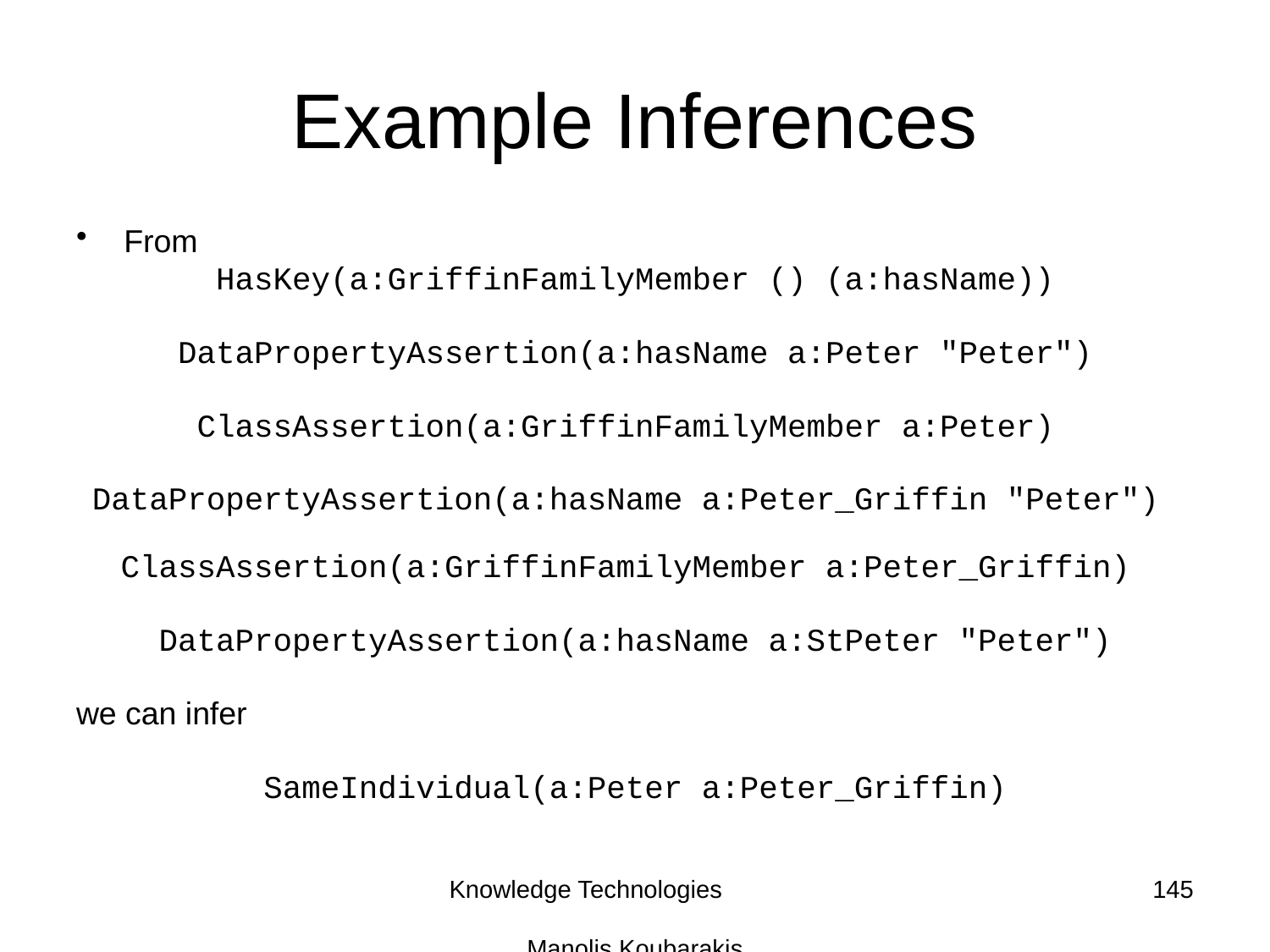

# Example Inferences
From
HasKey(a:GriffinFamilyMember () (a:hasName))

DataPropertyAssertion(a:hasName a:Peter "Peter")

ClassAssertion(a:GriffinFamilyMember a:Peter)

DataPropertyAssertion(a:hasName a:Peter_Griffin "Peter")
ClassAssertion(a:GriffinFamilyMember a:Peter_Griffin)

DataPropertyAssertion(a:hasName a:StPeter "Peter")

we can infer

SameIndividual(a:Peter a:Peter_Griffin)
Knowledge Technologies                                                             Manolis Koubarakis
145